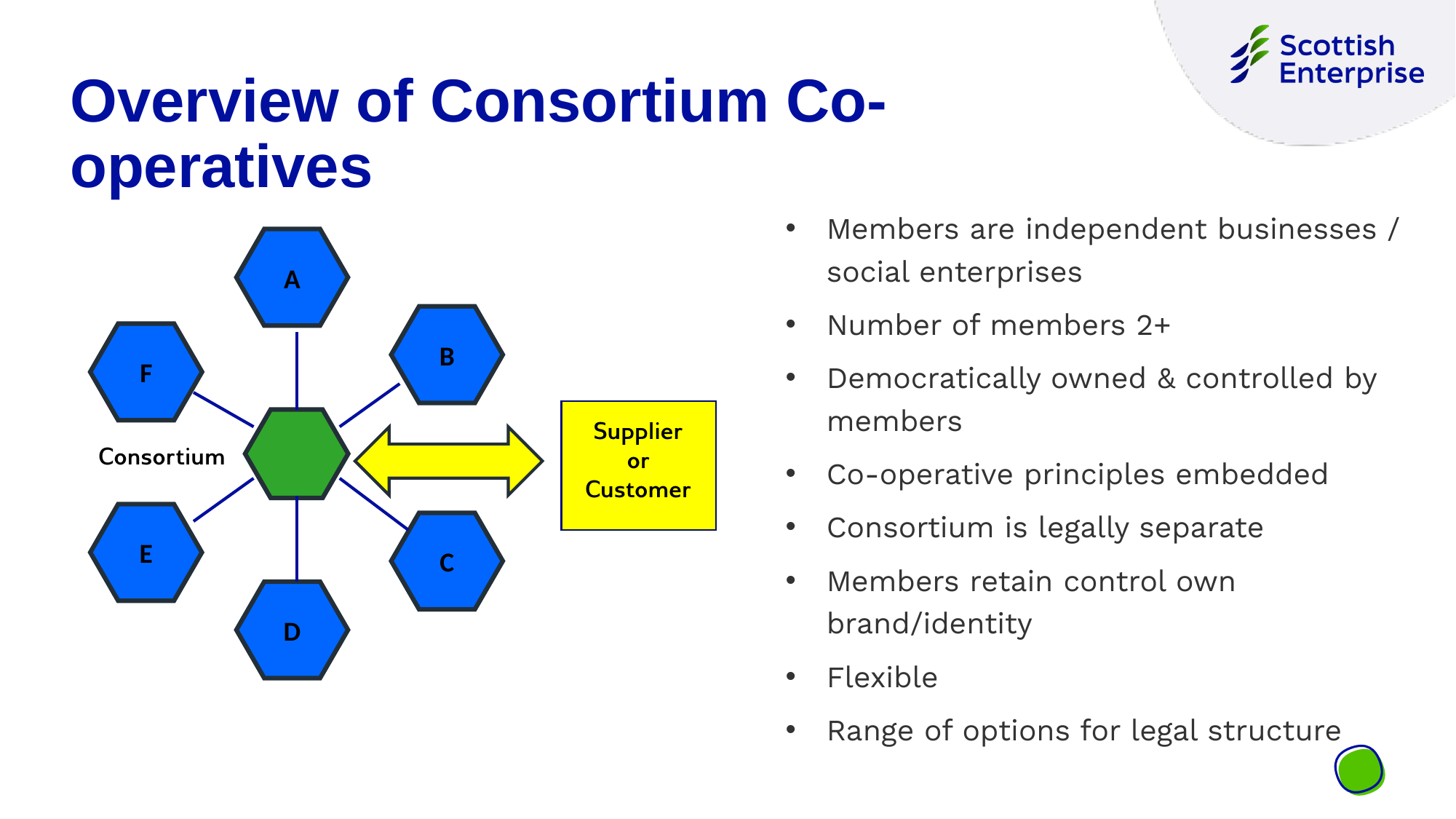

# Overview of Consortium Co-operatives
Members are independent businesses / social enterprises
Number of members 2+
Democratically owned & controlled by members
Co-operative principles embedded
Consortium is legally separate
Members retain control own brand/identity
Flexible
Range of options for legal structure
A
B
F

Supplier
or Customer

Consortium
E
C
D